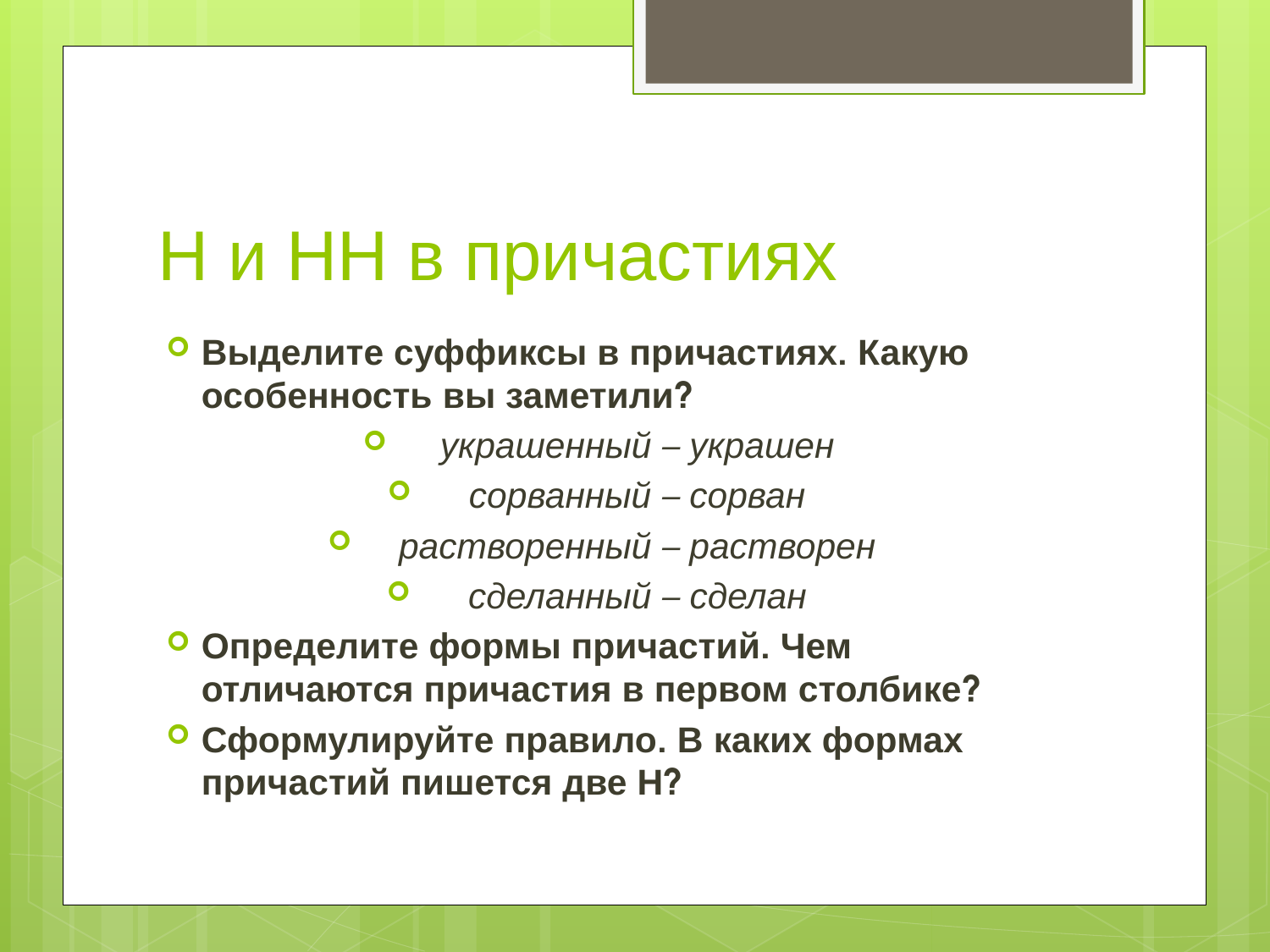

# Н и НН в причастиях
Выделите суффиксы в причастиях. Какую особенность вы заметили?
украшенный – украшен
сорванный – сорван
растворенный – растворен
сделанный – сделан
Определите формы причастий. Чем отличаются причастия в первом столбике?
Сформулируйте правило. В каких формах причастий пишется две Н?